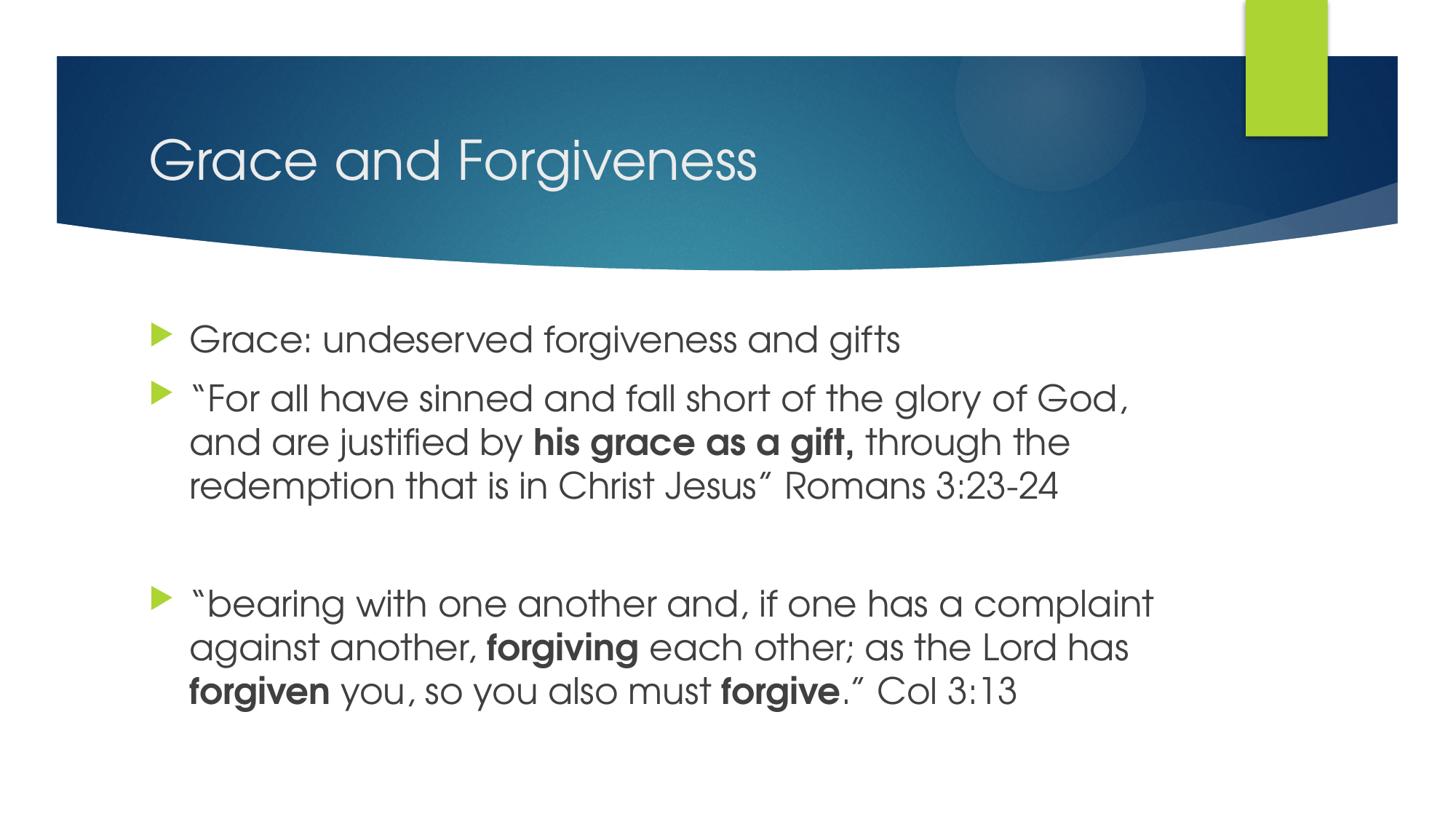

# Grace and Forgiveness
Grace: undeserved forgiveness and gifts
“For all have sinned and fall short of the glory of God, and are justified by his grace as a gift, through the redemption that is in Christ Jesus” Romans 3:23-24

“bearing with one another and, if one has a complaint against another, forgiving each other; as the Lord has forgiven you, so you also must forgive.” Col 3:13